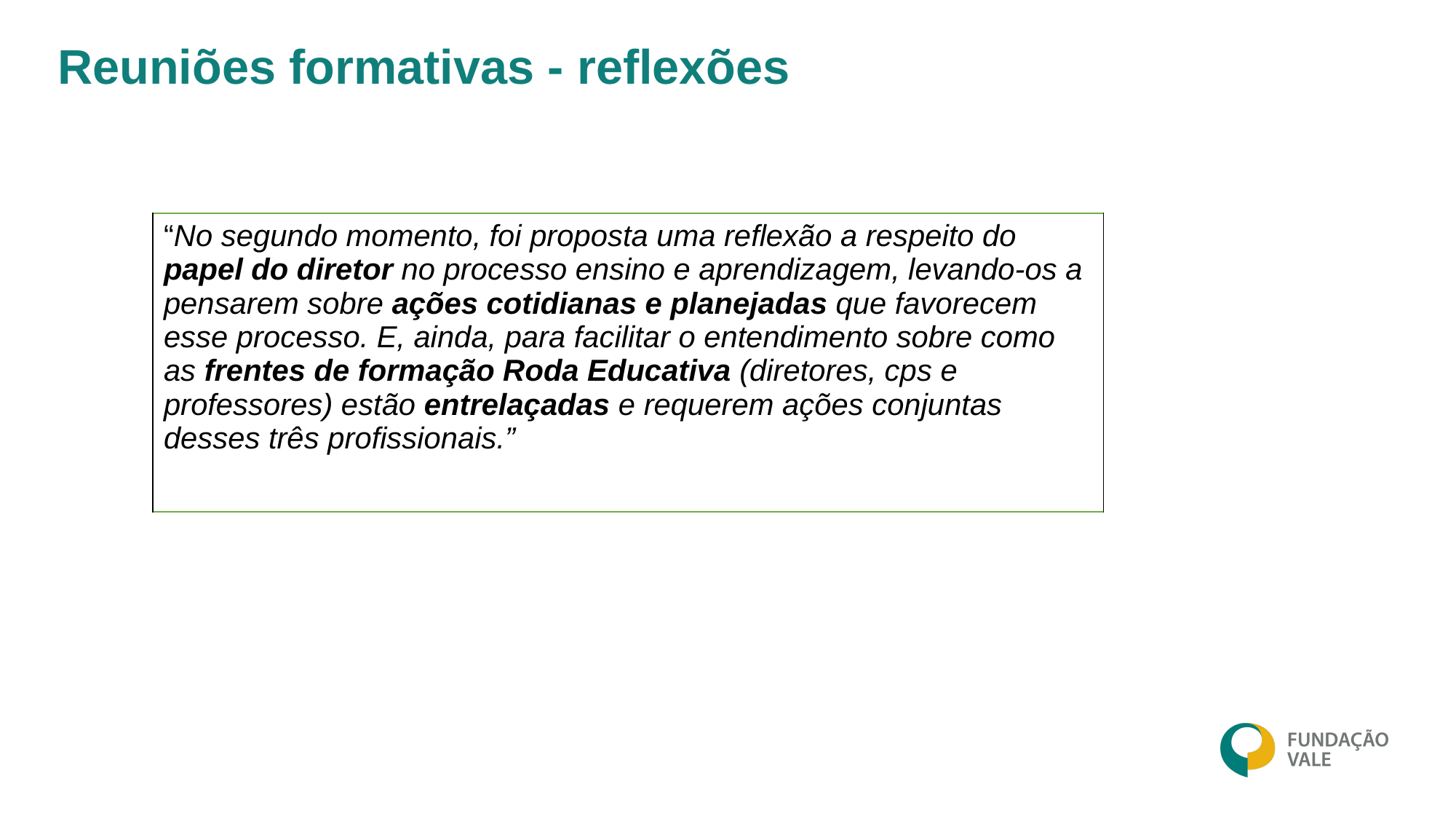

Reuniões formativas - reflexões
| “No segundo momento, foi proposta uma reflexão a respeito do papel do diretor no processo ensino e aprendizagem, levando-os a pensarem sobre ações cotidianas e planejadas que favorecem esse processo. E, ainda, para facilitar o entendimento sobre como as frentes de formação Roda Educativa (diretores, cps e professores) estão entrelaçadas e requerem ações conjuntas desses três profissionais.” |
| --- |